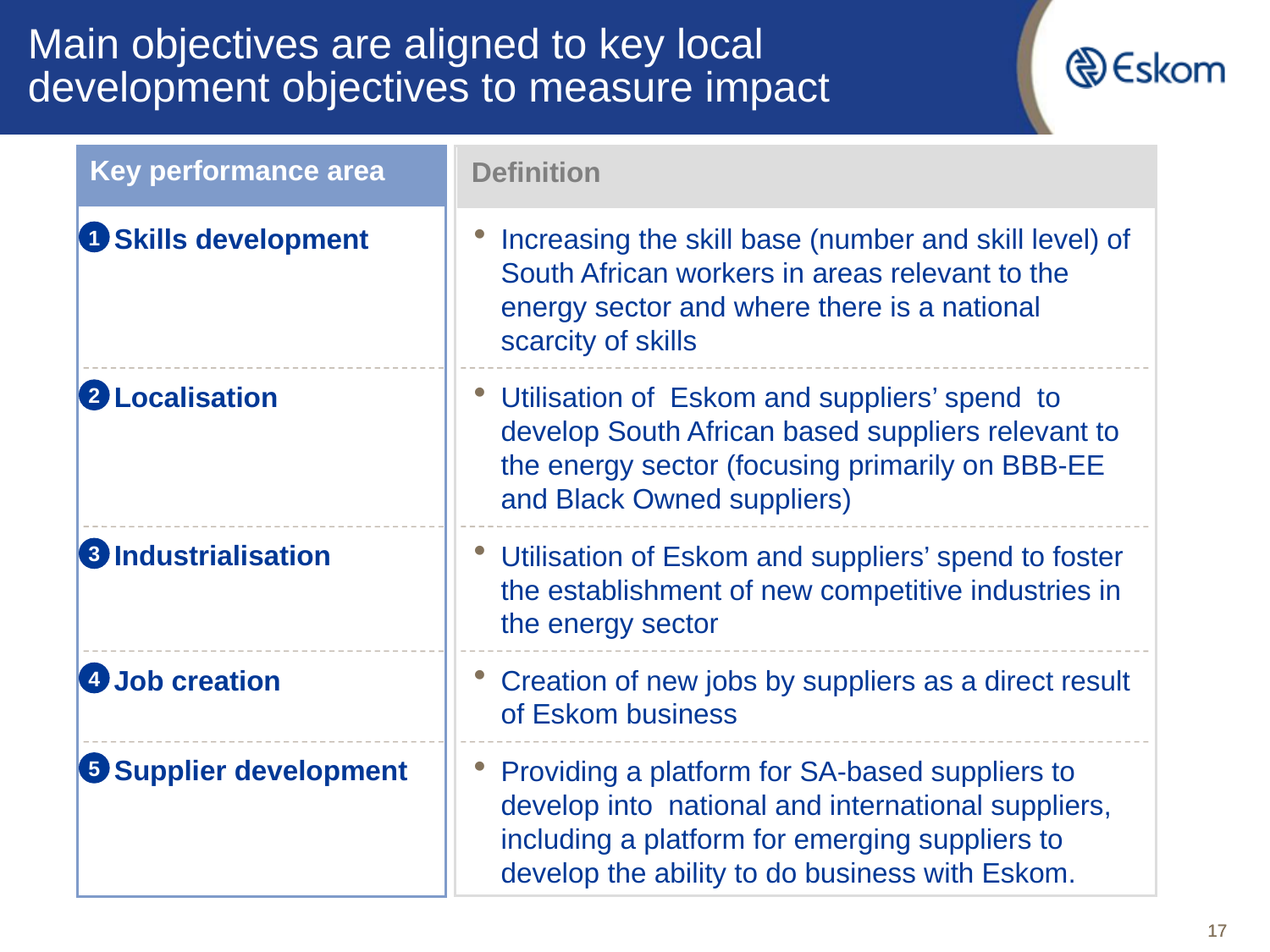

Main objectives are aligned to key local development objectives to measure impact

Key performance area
1
Skills development

2
Localisation

3
Industrialisation

4
Job creation

5
Supplier development

Definition
Increasing the skill base (number and skill level) of South African workers in areas relevant to the energy sector and where there is a national scarcity of skills

Utilisation of  Eskom and suppliers’ spend  to develop South African based suppliers relevant to the energy sector (focusing primarily on BBB-EE and Black Owned suppliers)

Utilisation of Eskom and suppliers’ spend to foster the establishment of new competitive industries in the energy sector

Creation of new jobs by suppliers as a direct result of Eskom business

Providing a platform for SA-based suppliers to develop into  national and international suppliers, including a platform for emerging suppliers to develop the ability to do business with Eskom.

17
17